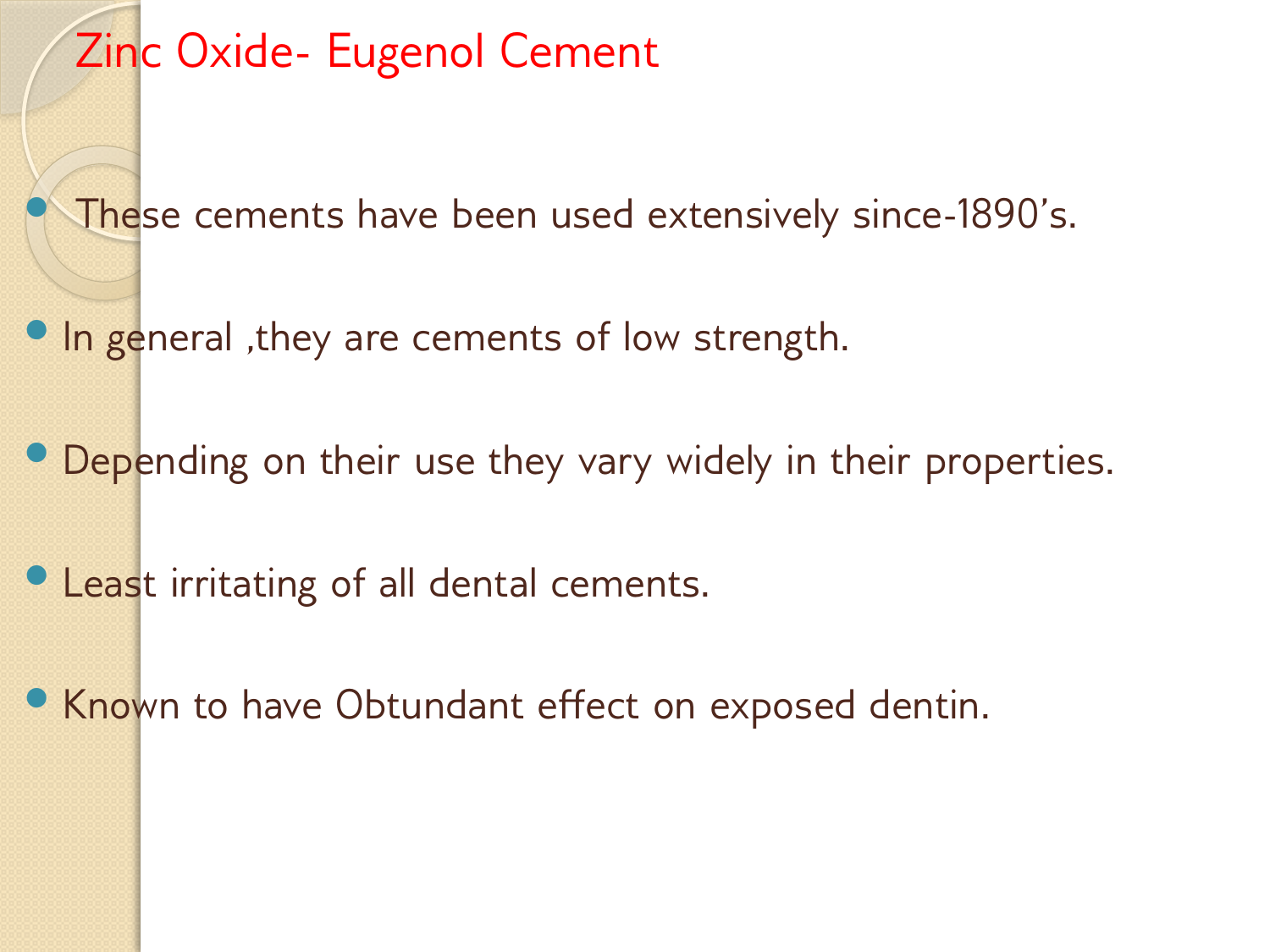

# Zinc Oxide- Eugenol Cement
 These cements have been used extensively since-1890’s.

In general ,they are cements of low strength.

Depending on their use they vary widely in their properties.

Least irritating of all dental cements.

Known to have Obtundant effect on exposed dentin.